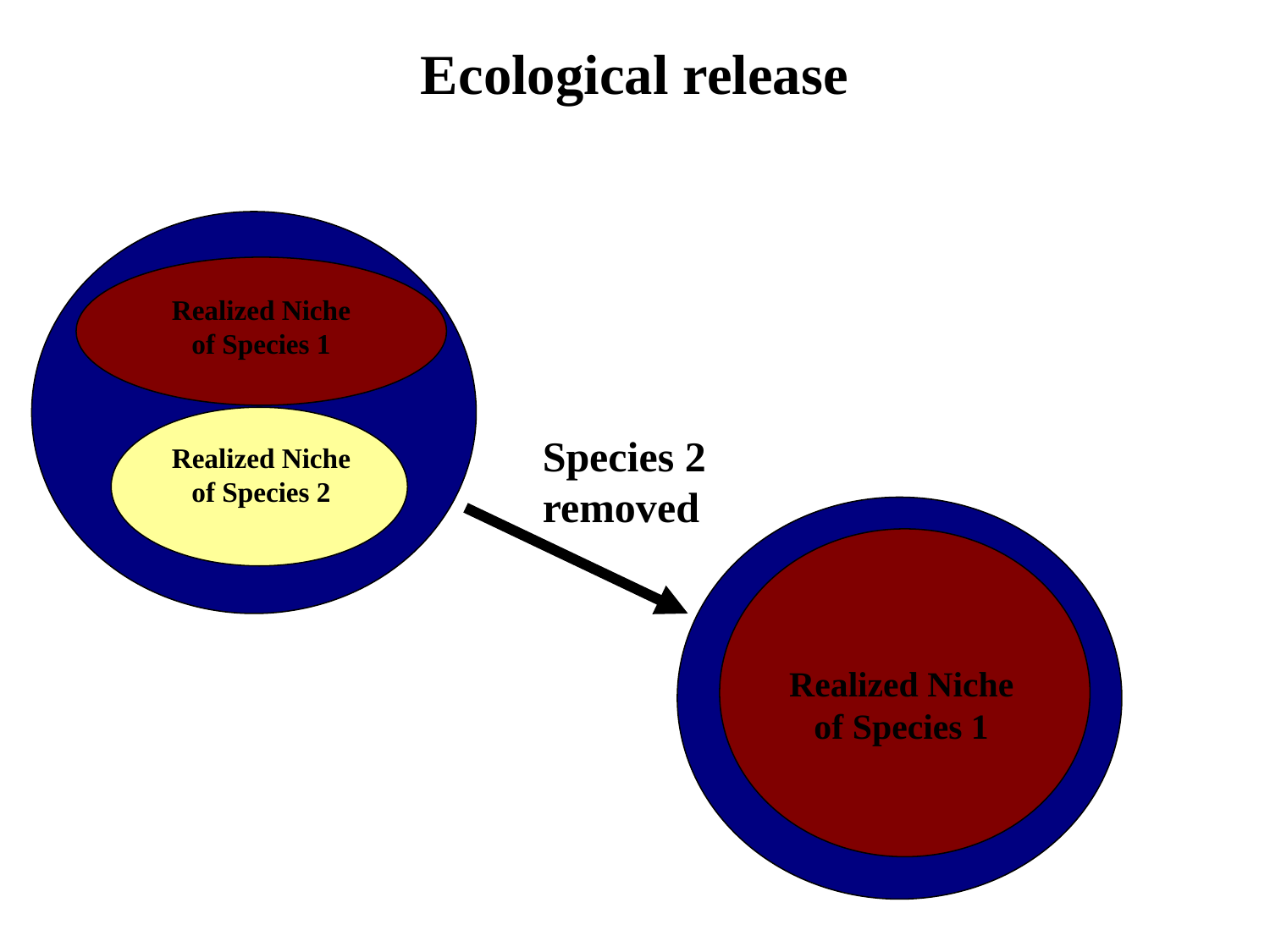

Ecological release

Realized Niche
of Species 1

Species 2
removed
Realized Niche
of Species 2

Realized Niche
of Species 1